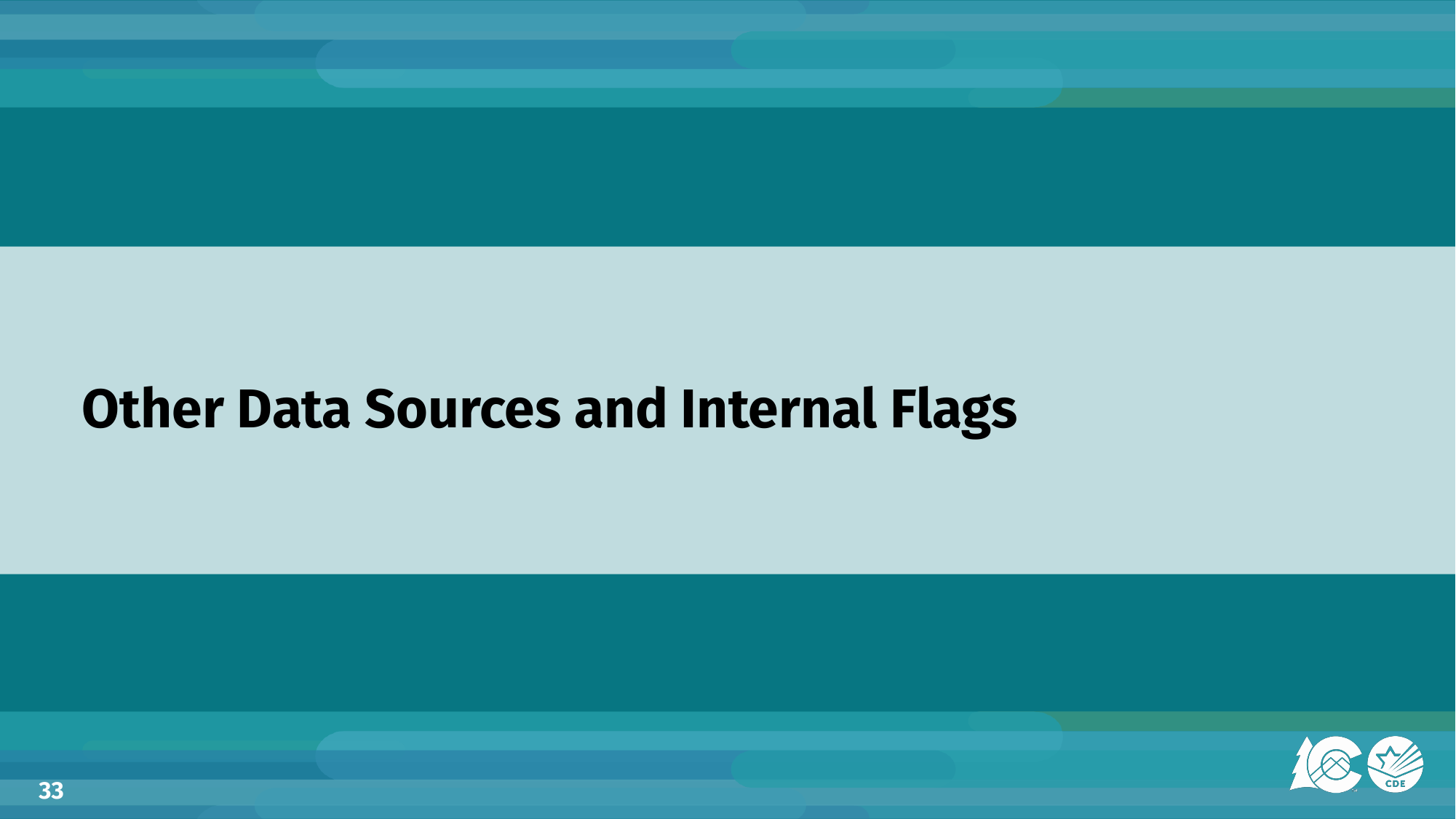

# Other Data Sources and Internal Flags
33